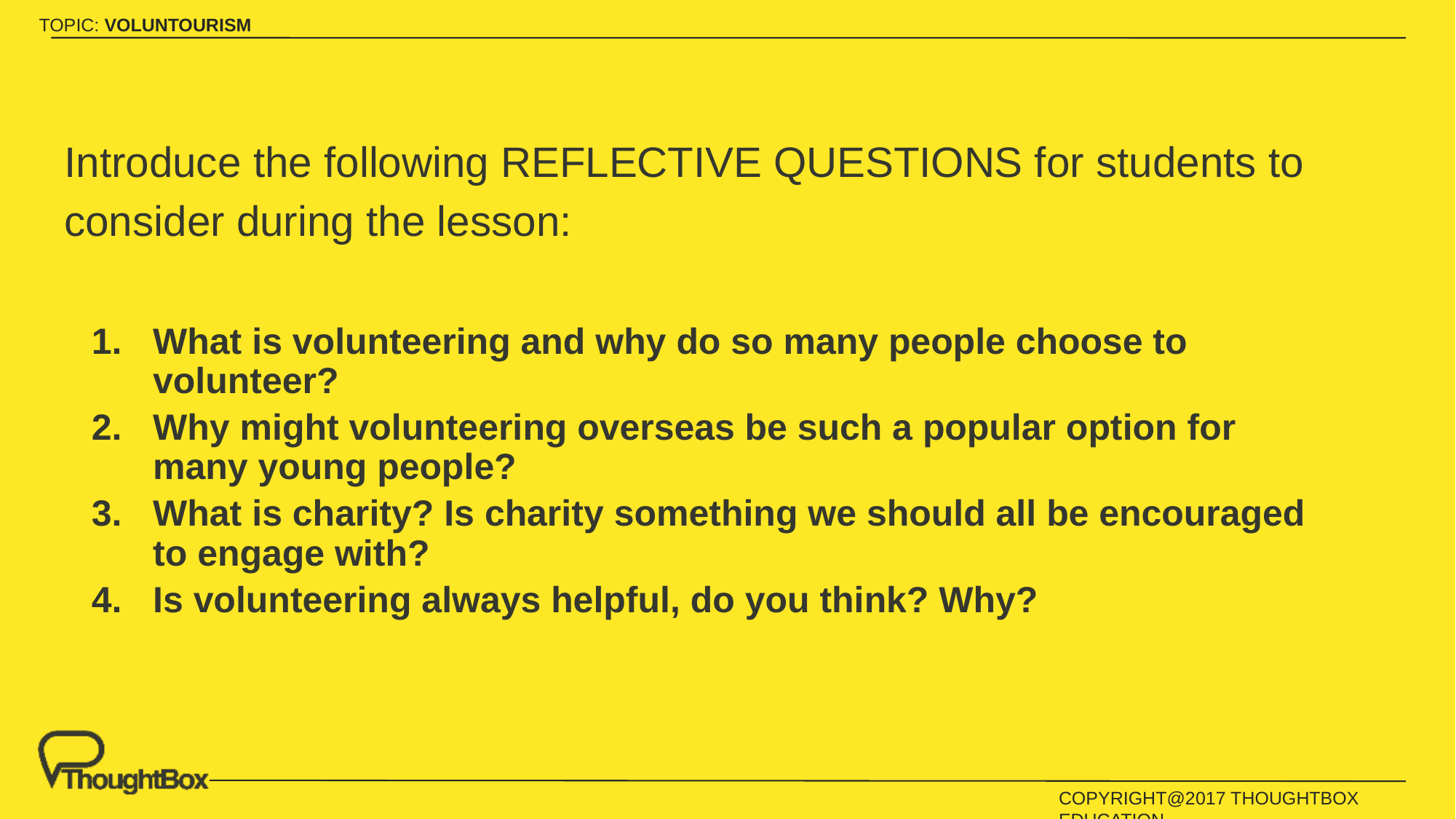

Introduce the following REFLECTIVE QUESTIONS for students to consider during the lesson:

What is volunteering and why do so many people choose to volunteer?
Why might volunteering overseas be such a popular option for many young people?
What is charity? Is charity something we should all be encouraged to engage with?
Is volunteering always helpful, do you think? Why?